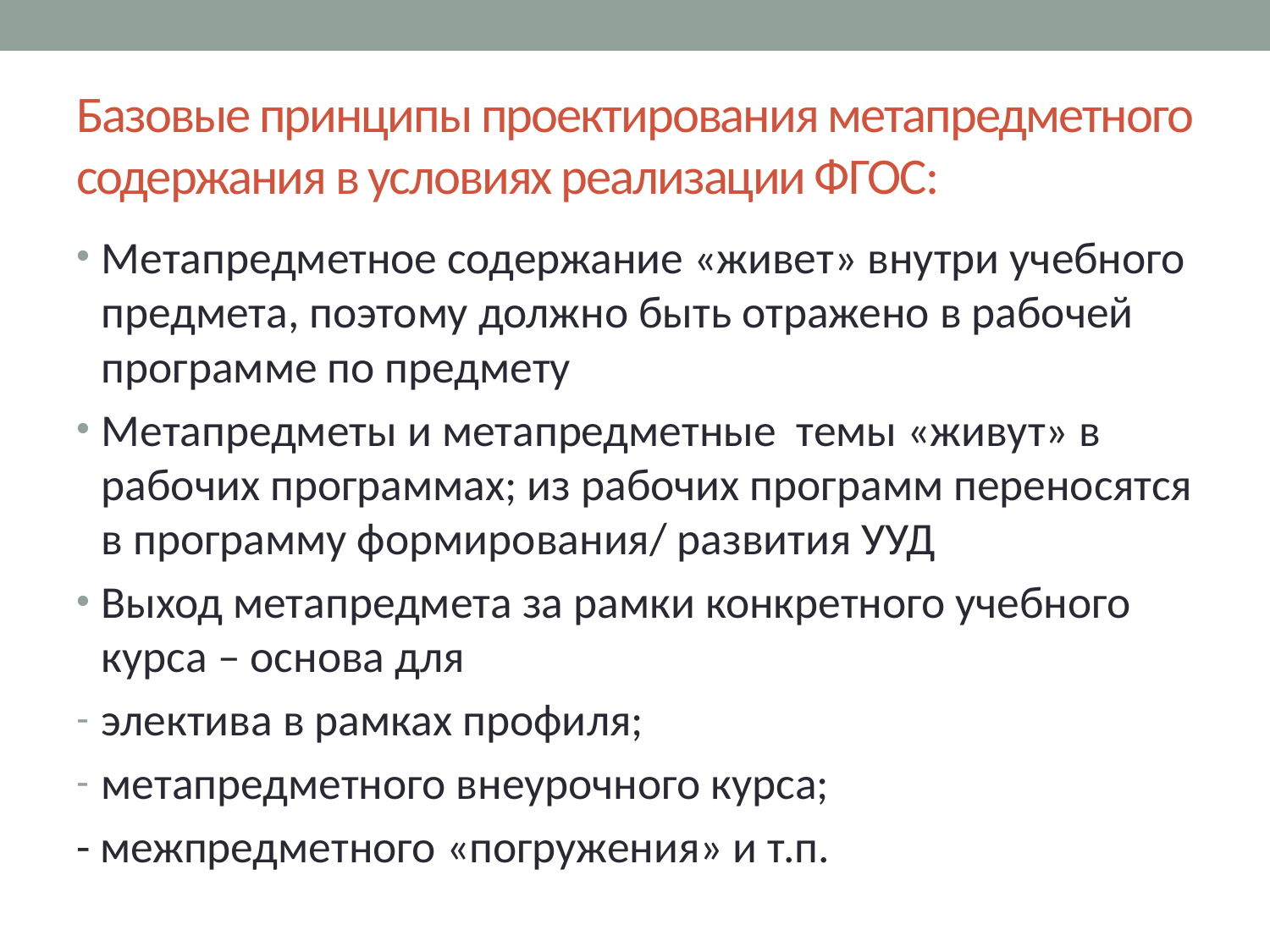

# Базовые принципы проектирования метапредметного содержания в условиях реализации ФГОС:
Метапредметное содержание «живет» внутри учебного предмета, поэтому должно быть отражено в рабочей программе по предмету
Метапредметы и метапредметные  темы «живут» в рабочих программах; из рабочих программ переносятся в программу формирования/ развития УУД
Выход метапредмета за рамки конкретного учебного курса – основа для
электива в рамках профиля;
метапредметного внеурочного курса;
- межпредметного «погружения» и т.п.